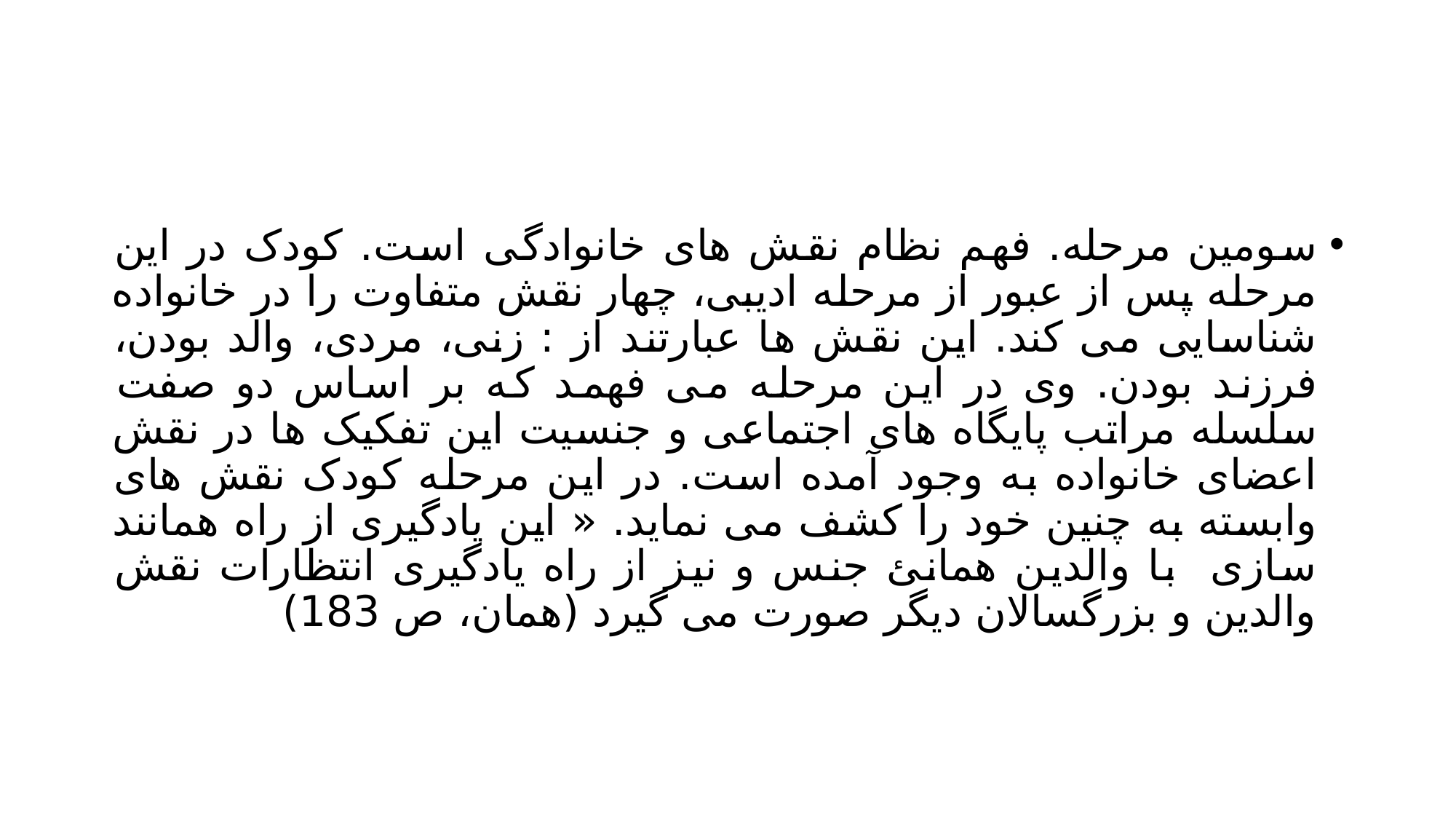

#
سومین مرحله. فهم نظام نقش های خانوادگی است. کودک در این مرحله پس از عبور از مرحله ادیبی، چهار نقش متفاوت را در خانواده شناسایی می کند. این نقش ها عبارتند از : زنی، مردی، والد بودن، فرزند بودن. وی در این مرحله می فهمد که بر اساس دو صفت سلسله مراتب پایگاه های اجتماعی و جنسیت این تفکیک ها در نقش اعضای خانواده به وجود آمده است. در این مرحله کودک نقش های وابسته به چنین خود را کشف می نماید. « این یادگیری از راه همانند سازی  با والدین همانئ جنس و نیز از راه یادگیری انتظارات نقش والدین و بزرگسالان دیگر صورت می گیرد (همان، ص 183)